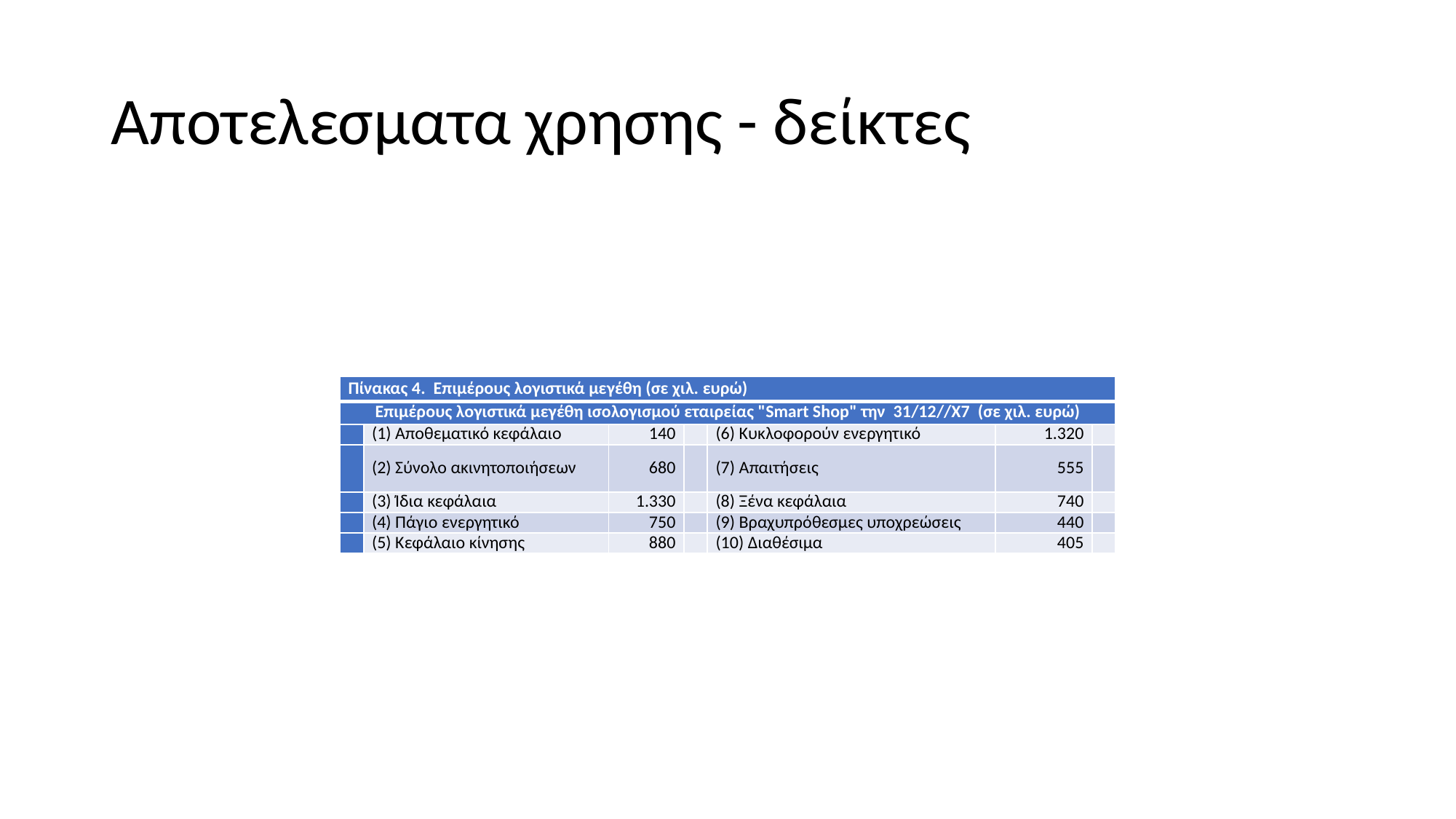

# Αποτελεσματα χρησης - δείκτες
| Πίνακας 4. Επιμέρους λογιστικά μεγέθη (σε χιλ. ευρώ) |  |  |  |  |  |  |
| --- | --- | --- | --- | --- | --- | --- |
| Επιμέρους λογιστικά μεγέθη ισολογισμού εταιρείας "Smart Shop" την 31/12//Χ7 (σε χιλ. ευρώ) |  |  |  |  |  |  |
|  | (1) Αποθεματικό κεφάλαιο | 140 |  | (6) Κυκλοφορούν ενεργητικό | 1.320 |  |
|  | (2) Σύνολο ακινητοποιήσεων | 680 |  | (7) Απαιτήσεις | 555 |  |
|  | (3) Ίδια κεφάλαια | 1.330 |  | (8) Ξένα κεφάλαια | 740 |  |
|  | (4) Πάγιο ενεργητικό | 750 |  | (9) Βραχυπρόθεσμες υποχρεώσεις | 440 |  |
|  | (5) Κεφάλαιο κίνησης | 880 |  | (10) Διαθέσιμα | 405 |  |